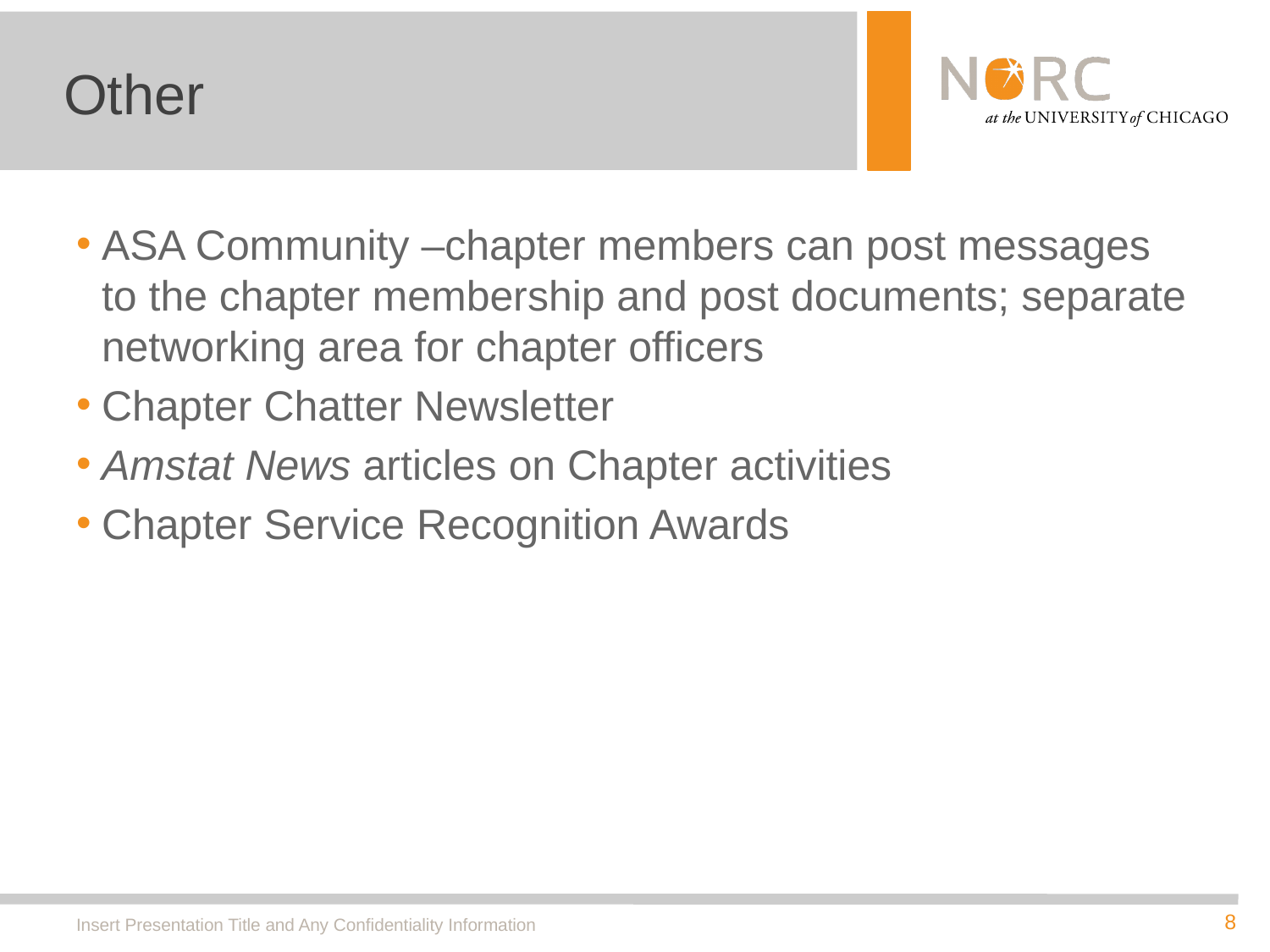

# Other
ASA Community –chapter members can post messages to the chapter membership and post documents; separate networking area for chapter officers
Chapter Chatter Newsletter
Amstat News articles on Chapter activities
Chapter Service Recognition Awards

Insert Presentation Title and Any Confidentiality Information